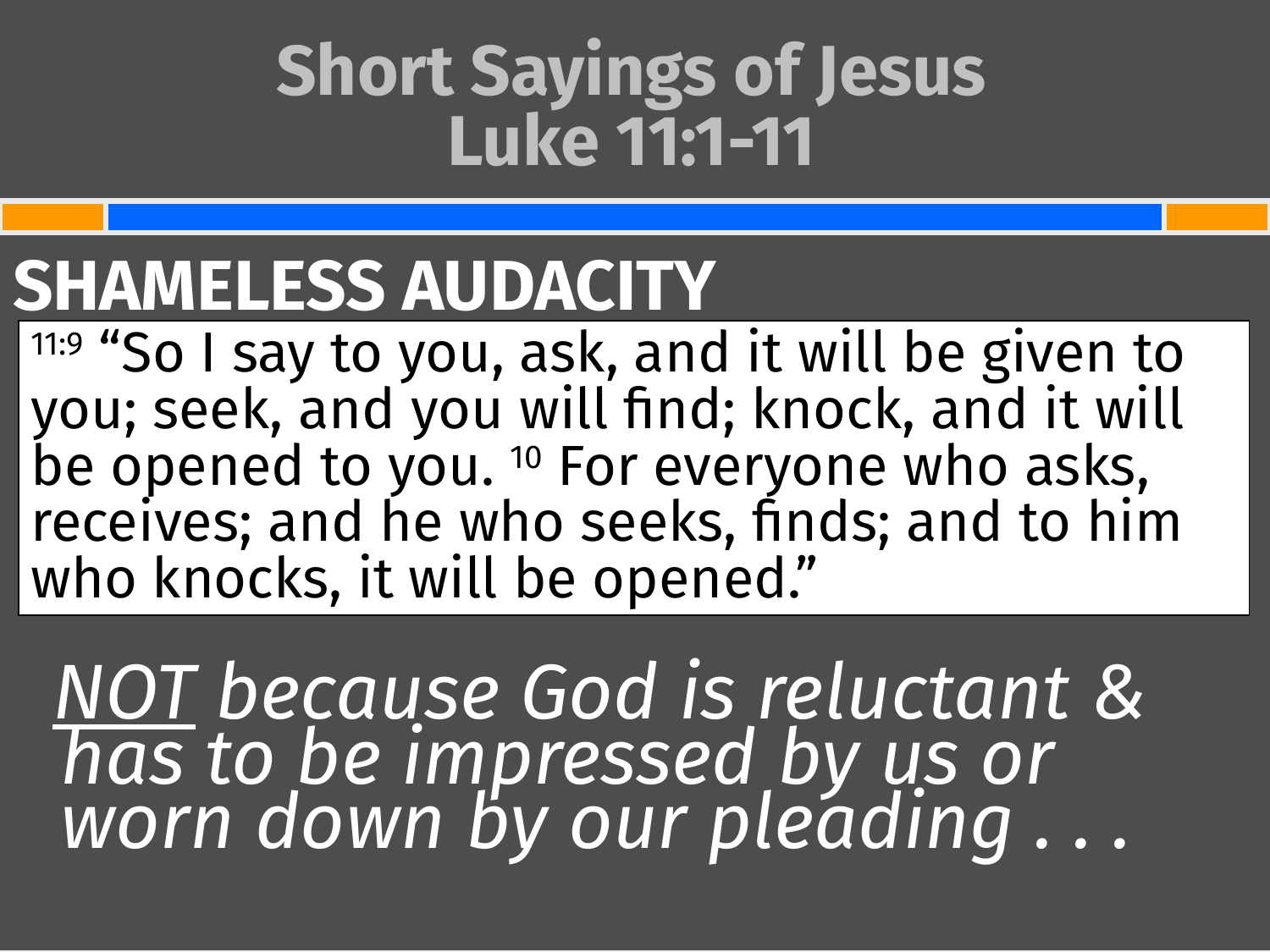

Short Sayings of Jesus
Luke 11:1-11

#
SHAMELESS AUDACITY

  NOT because God is reluctant &
has to be impressed by us or
worn down by our pleading . . .

11:9 “So I say to you, ask, and it will be given to you; seek, and you will find; knock, and it will be opened to you. 10 For everyone who asks, receives; and he who seeks, finds; and to him who knocks, it will be opened.”